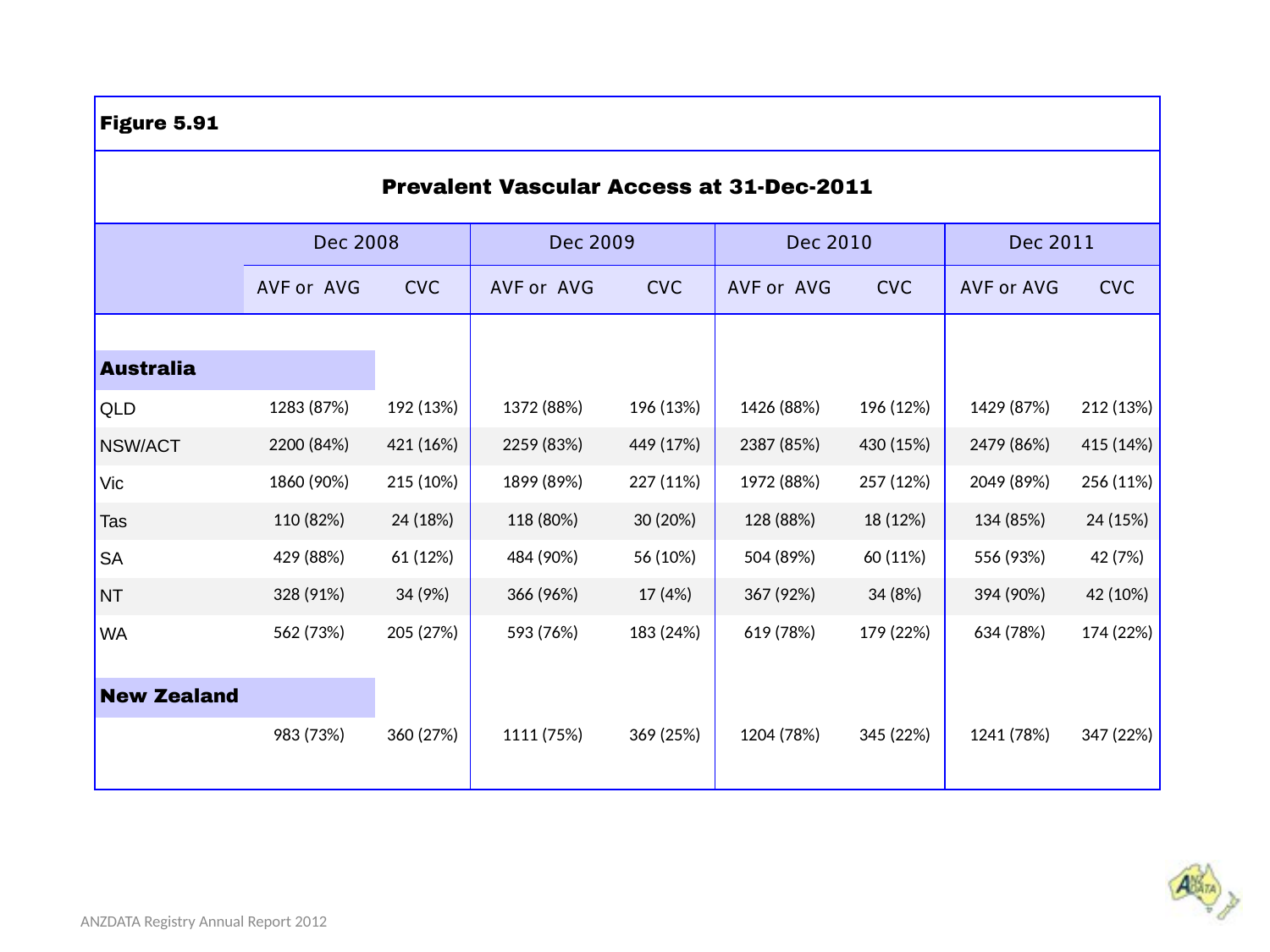

| Figure 5.91 |  |  |  |  |  |  |  |  |
| --- | --- | --- | --- | --- | --- | --- | --- | --- |
| Prevalent Vascular Access at 31-Dec-2011 |  |  |  |  |  |  |  |  |
|  | Dec 2008 |  | Dec 2009 |  | Dec 2010 |  | Dec 2011 |  |
|  | AVF or AVG | CVC | AVF or AVG | CVC | AVF or AVG | CVC | AVF or AVG | CVC |
|  |  |  |  |  |  |  |  |  |
| Australia |  |  |  |  |  |  |  |  |
| QLD | 1283 (87%) | 192 (13%) | 1372 (88%) | 196 (13%) | 1426 (88%) | 196 (12%) | 1429 (87%) | 212 (13%) |
| NSW/ACT | 2200 (84%) | 421 (16%) | 2259 (83%) | 449 (17%) | 2387 (85%) | 430 (15%) | 2479 (86%) | 415 (14%) |
| Vic | 1860 (90%) | 215 (10%) | 1899 (89%) | 227 (11%) | 1972 (88%) | 257 (12%) | 2049 (89%) | 256 (11%) |
| Tas | 110 (82%) | 24 (18%) | 118 (80%) | 30 (20%) | 128 (88%) | 18 (12%) | 134 (85%) | 24 (15%) |
| SA | 429 (88%) | 61 (12%) | 484 (90%) | 56 (10%) | 504 (89%) | 60 (11%) | 556 (93%) | 42 (7%) |
| NT | 328 (91%) | 34 (9%) | 366 (96%) | 17 (4%) | 367 (92%) | 34 (8%) | 394 (90%) | 42 (10%) |
| WA | 562 (73%) | 205 (27%) | 593 (76%) | 183 (24%) | 619 (78%) | 179 (22%) | 634 (78%) | 174 (22%) |
|  |  |  |  |  |  |  |  |  |
| New Zealand |  |  |  |  |  |  |  |  |
|  | 983 (73%) | 360 (27%) | 1111 (75%) | 369 (25%) | 1204 (78%) | 345 (22%) | 1241 (78%) | 347 (22%) |
|  |  |  |  |  |  |  |  |  |

ANZDATA Registry Annual Report 2012